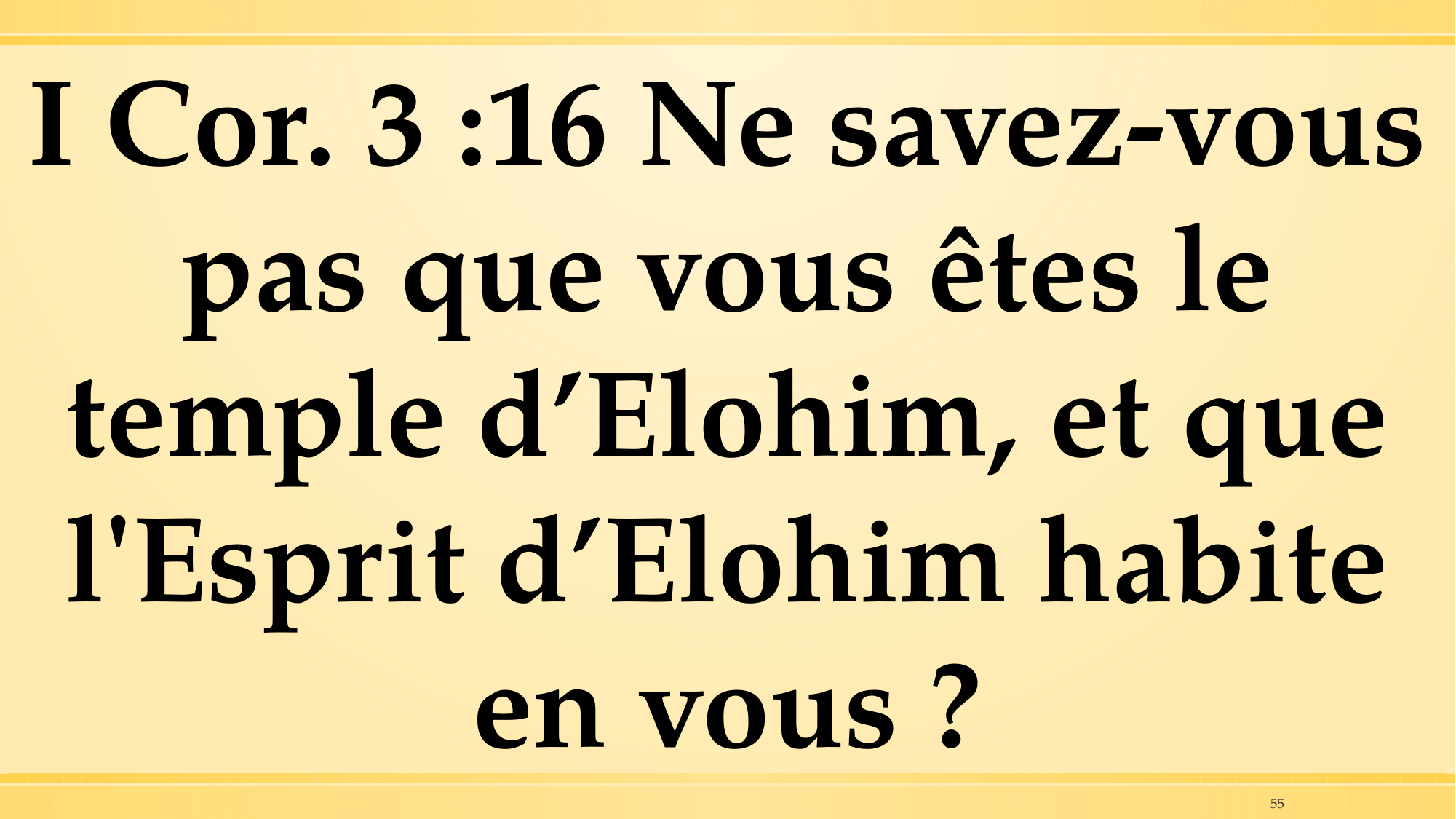

I Cor. 3 :16 Ne savez-vous pas que vous êtes le temple d’Elohim, et que l'Esprit d’Elohim habite en vous ?
55